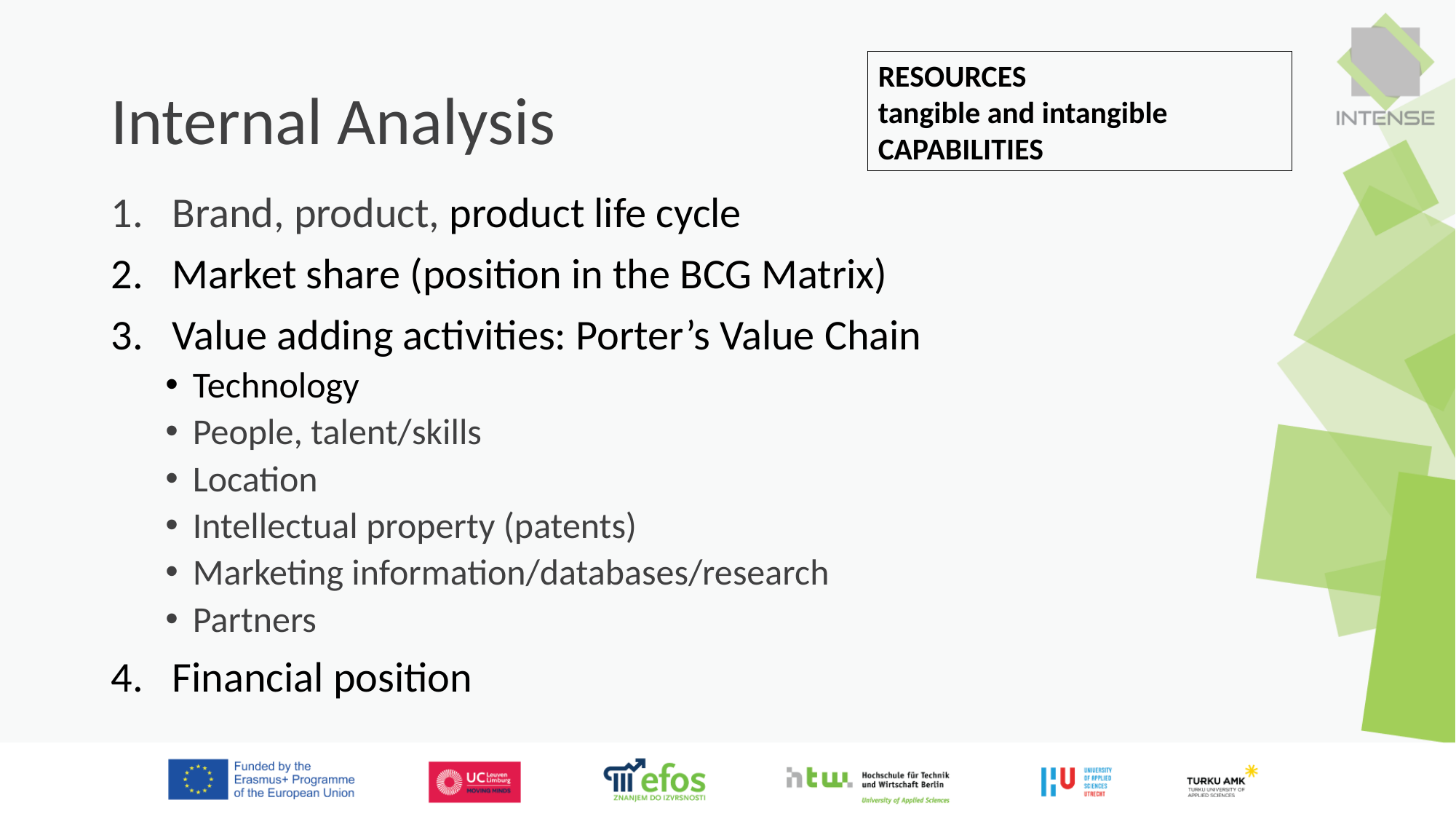

# Internal Analysis
RESOURCES
tangible and intangible
CAPABILITIES
Brand, product, product life cycle
Market share (position in the BCG Matrix)
Value adding activities: Porter’s Value Chain
Technology
People, talent/skills
Location
Intellectual property (patents)
Marketing information/databases/research
Partners
Financial position